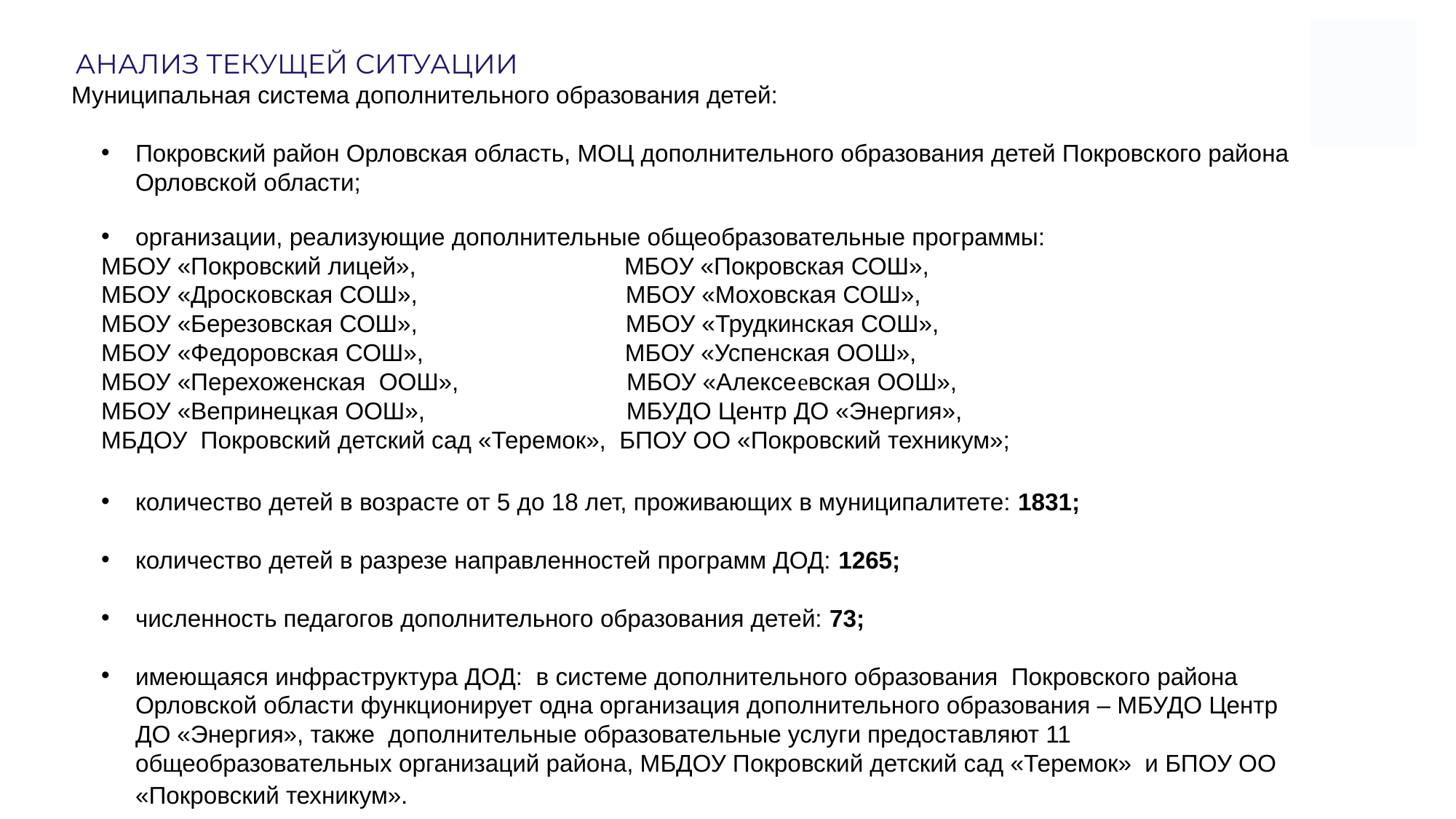

# АНАЛИЗ ТЕКУЩЕЙ СИТУАЦИИ
Муниципальная система дополнительного образования детей:

Покровский район Орловская область, МОЦ дополнительного образования детей Покровского района Орловской области;

организации, реализующие дополнительные общеобразовательные программы:
МБОУ «Покровский лицей»,                               МБОУ «Покровская СОШ»,
МБОУ «Дросковская СОШ»,                               МБОУ «Моховская СОШ»,
МБОУ «Березовская СОШ»,                               МБОУ «Трудкинская СОШ»,
МБОУ «Федоровская СОШ»,                              МБОУ «Успенская ООШ»,
МБОУ «Перехоженская  ООШ»,                         МБОУ «Алексеевская ООШ»,
МБОУ «Вепринецкая ООШ»,                              МБУДО Центр ДО «Энергия»,
МБДОУ  Покровский детский сад «Теремок»,  БПОУ ОО «Покровский техникум»;

количество детей в возрасте от 5 до 18 лет, проживающих в муниципалитете: 1831;

количество детей в разрезе направленностей программ ДОД: 1265;

численность педагогов дополнительного образования детей: 73;

имеющаяся инфраструктура ДОД:  в системе дополнительного образования  Покровского района Орловской области функционирует одна организация дополнительного образования – МБУДО Центр ДО «Энергия», также  дополнительные образовательные услуги предоставляют 11 общеобразовательных организаций района, МБДОУ Покровский детский сад «Теремок»  и БПОУ ОО «Покровский техникум».